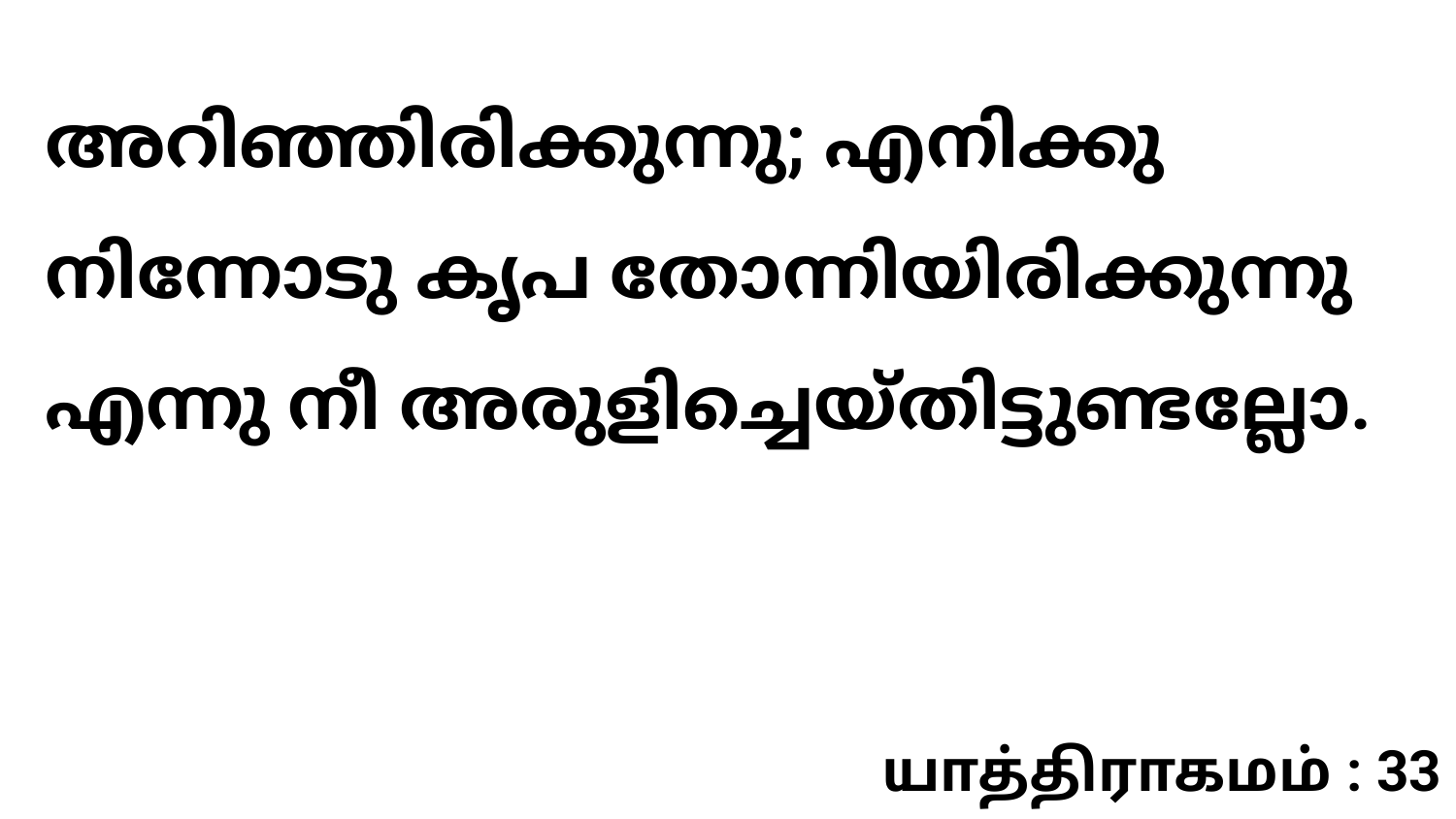

അറിഞ്ഞിരിക്കുന്നു; എനിക്കു നിന്നോടു കൃപ തോന്നിയിരിക്കുന്നു എന്നു നീ അരുളിച്ചെയ്തിട്ടുണ്ടല്ലോ.
யாத்திராகமம் : 33